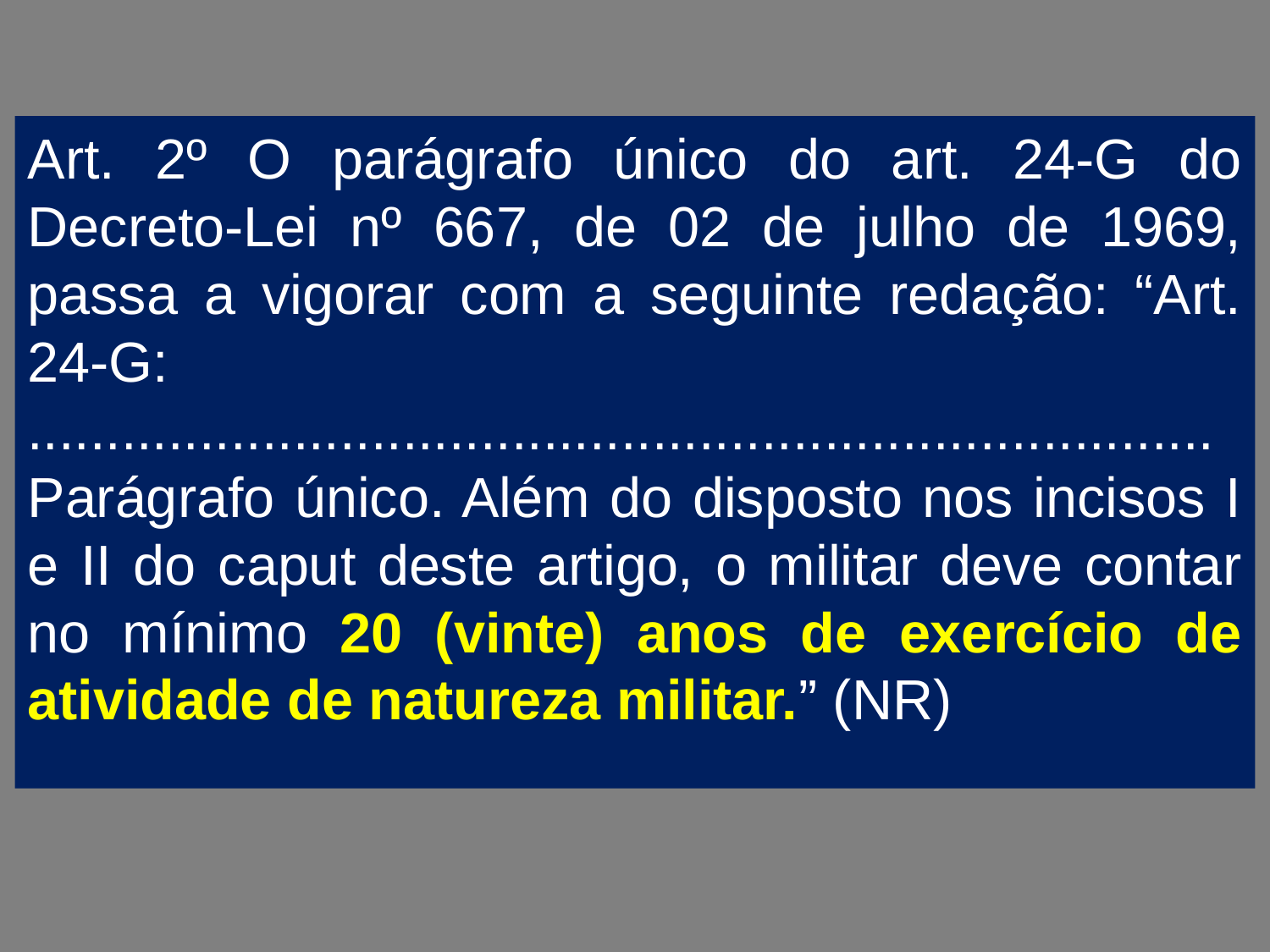

Art. 2º O parágrafo único do art. 24-G do Decreto-Lei nº 667, de 02 de julho de 1969, passa a vigorar com a seguinte redação: “Art. 24-G:
............................................................................ Parágrafo único. Além do disposto nos incisos I e II do caput deste artigo, o militar deve contar no mínimo 20 (vinte) anos de exercício de atividade de natureza militar.” (NR)